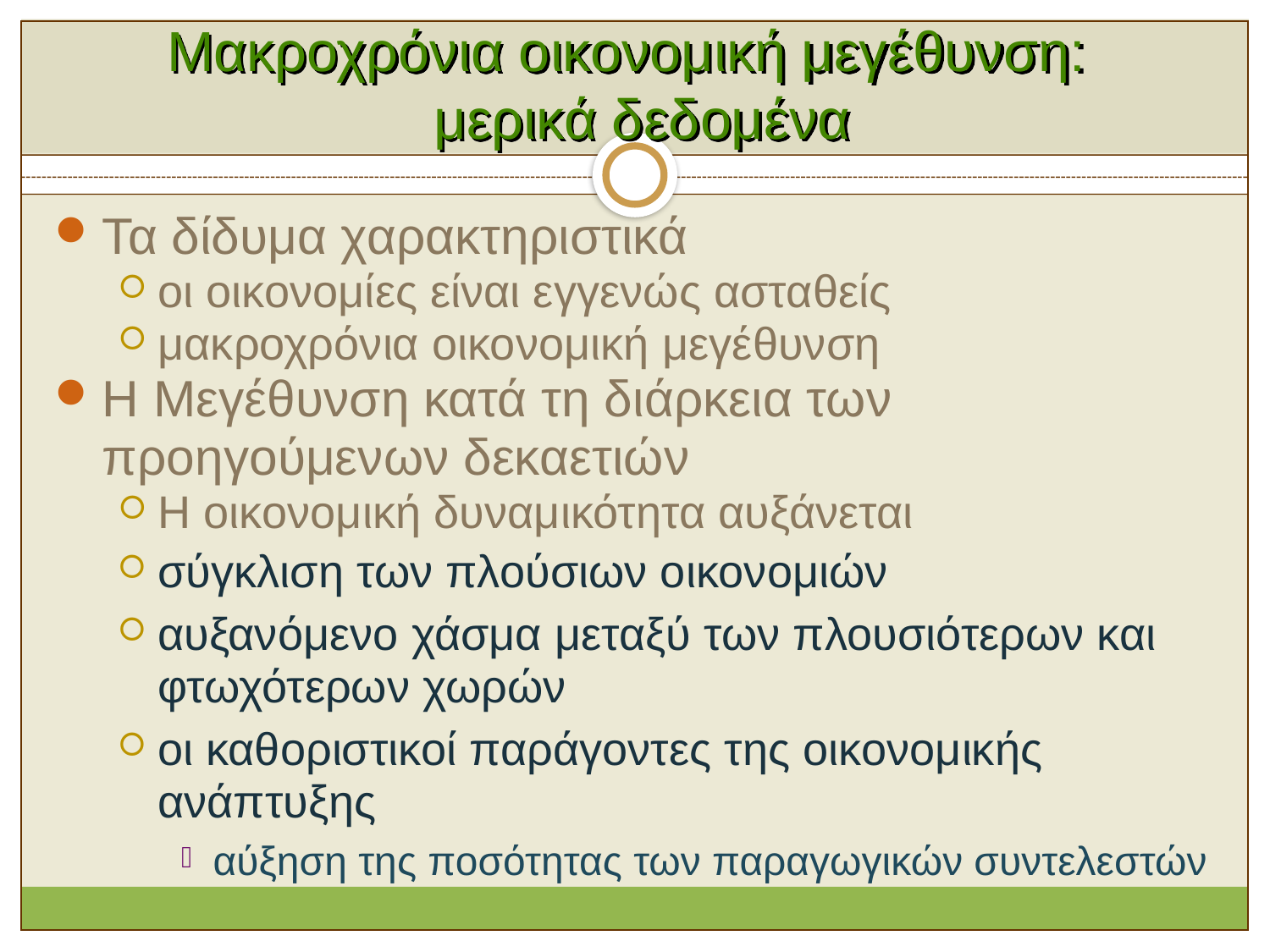

# Μακροχρόνια οικονομική μεγέθυνση: μερικά δεδομένα
Τα δίδυμα χαρακτηριστικά
οι οικονομίες είναι εγγενώς ασταθείς
μακροχρόνια οικονομική μεγέθυνση
Η Μεγέθυνση κατά τη διάρκεια των προηγούμενων δεκαετιών
Η οικονομική δυναμικότητα αυξάνεται
σύγκλιση των πλούσιων οικονομιών
αυξανόμενο χάσμα μεταξύ των πλουσιότερων και φτωχότερων χωρών
οι καθοριστικοί παράγοντες της οικονομικής ανάπτυξης
αύξηση της ποσότητας των παραγωγικών συντελεστών